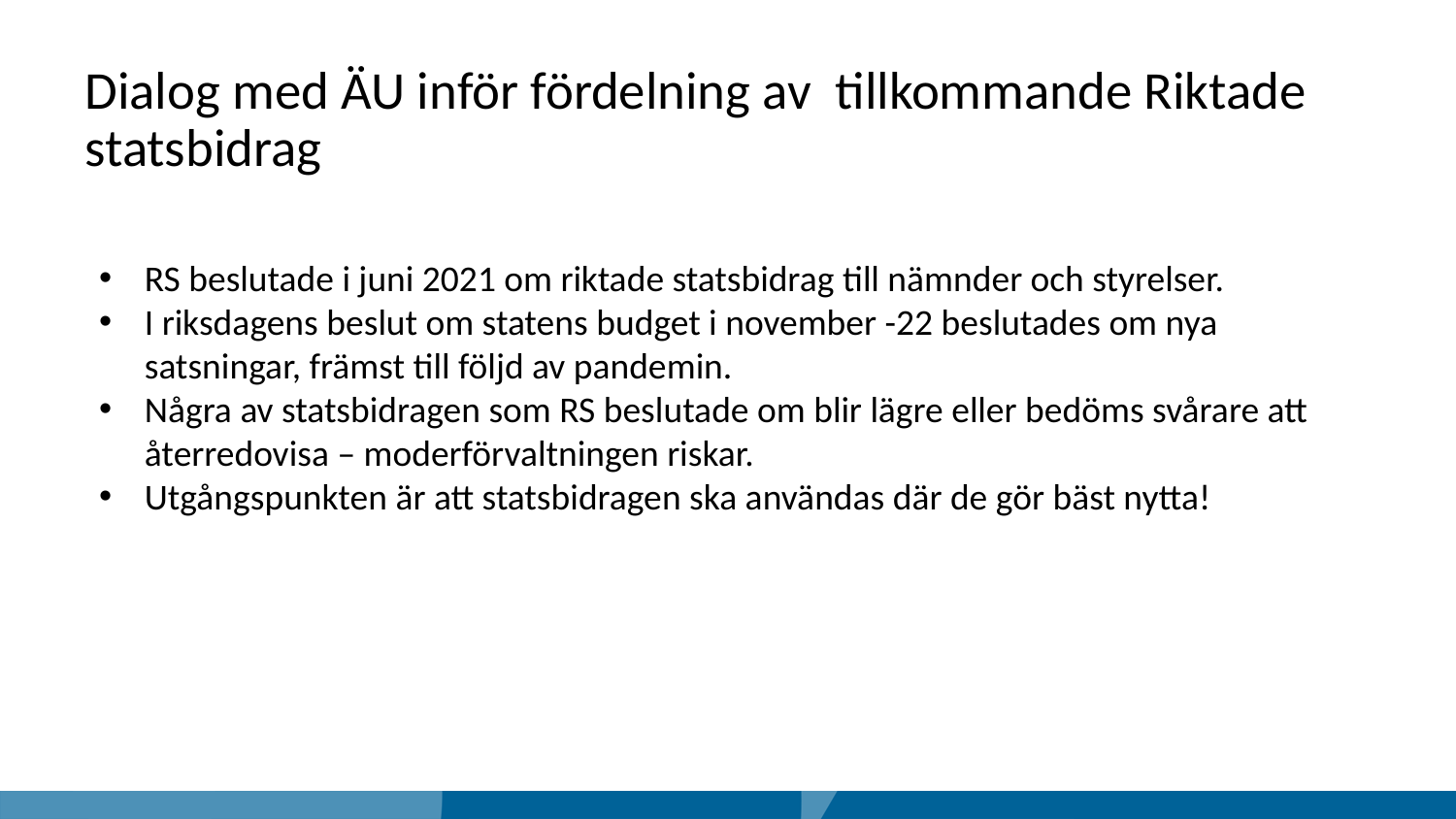

# Dialog med ÄU inför fördelning av  tillkommande Riktade statsbidrag
RS beslutade i juni 2021 om riktade statsbidrag till nämnder och styrelser.
I riksdagens beslut om statens budget i november -22 beslutades om nya satsningar, främst till följd av pandemin.
Några av statsbidragen som RS beslutade om blir lägre eller bedöms svårare att återredovisa – moderförvaltningen riskar.
Utgångspunkten är att statsbidragen ska användas där de gör bäst nytta!